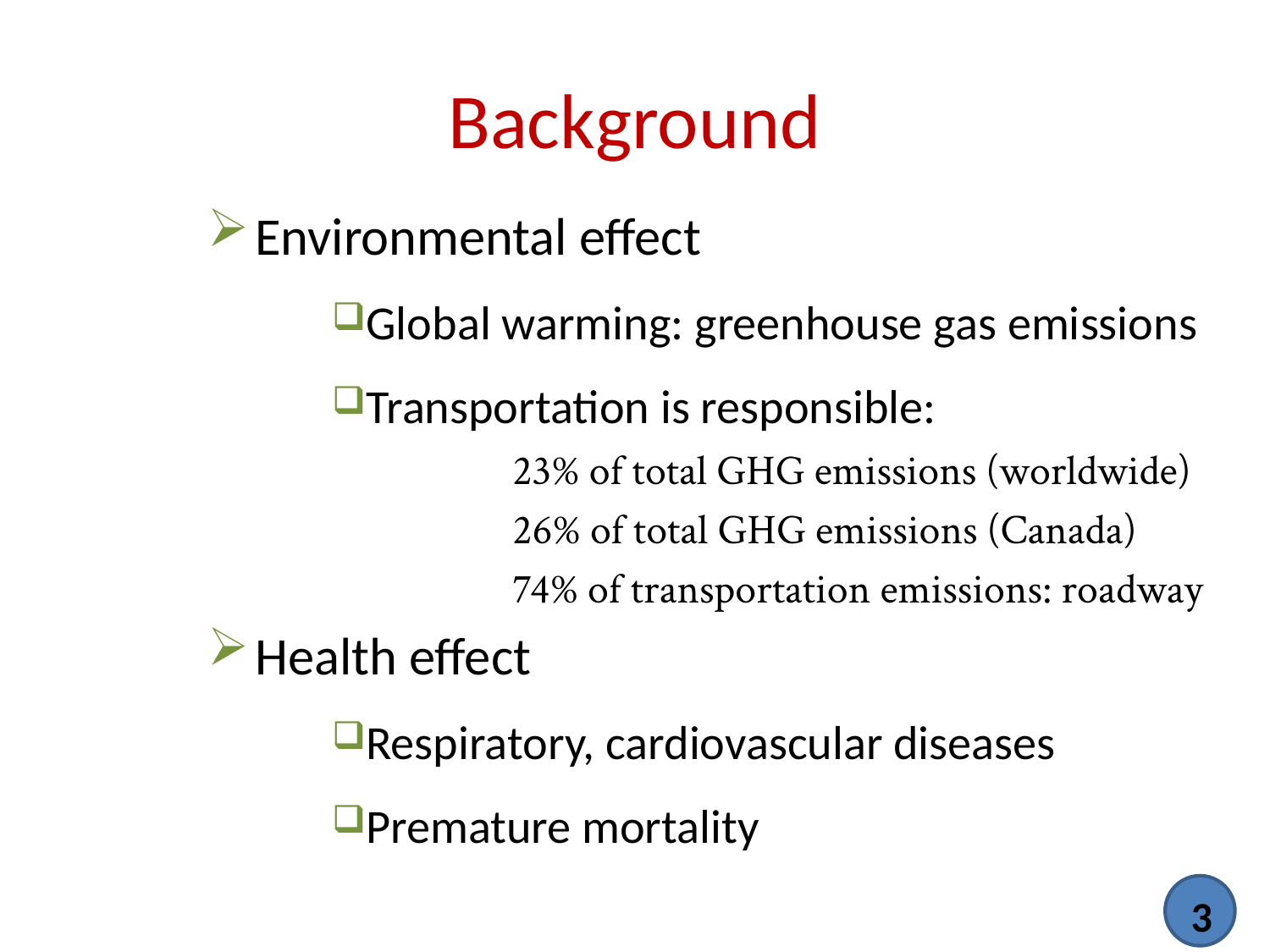

# Background
Environmental effect
Global warming: greenhouse gas emissions
Transportation is responsible:
		23% of total GHG emissions (worldwide)
		26% of total GHG emissions (Canada)
		74% of transportation emissions: roadway
Health effect
Respiratory, cardiovascular diseases
Premature mortality

3